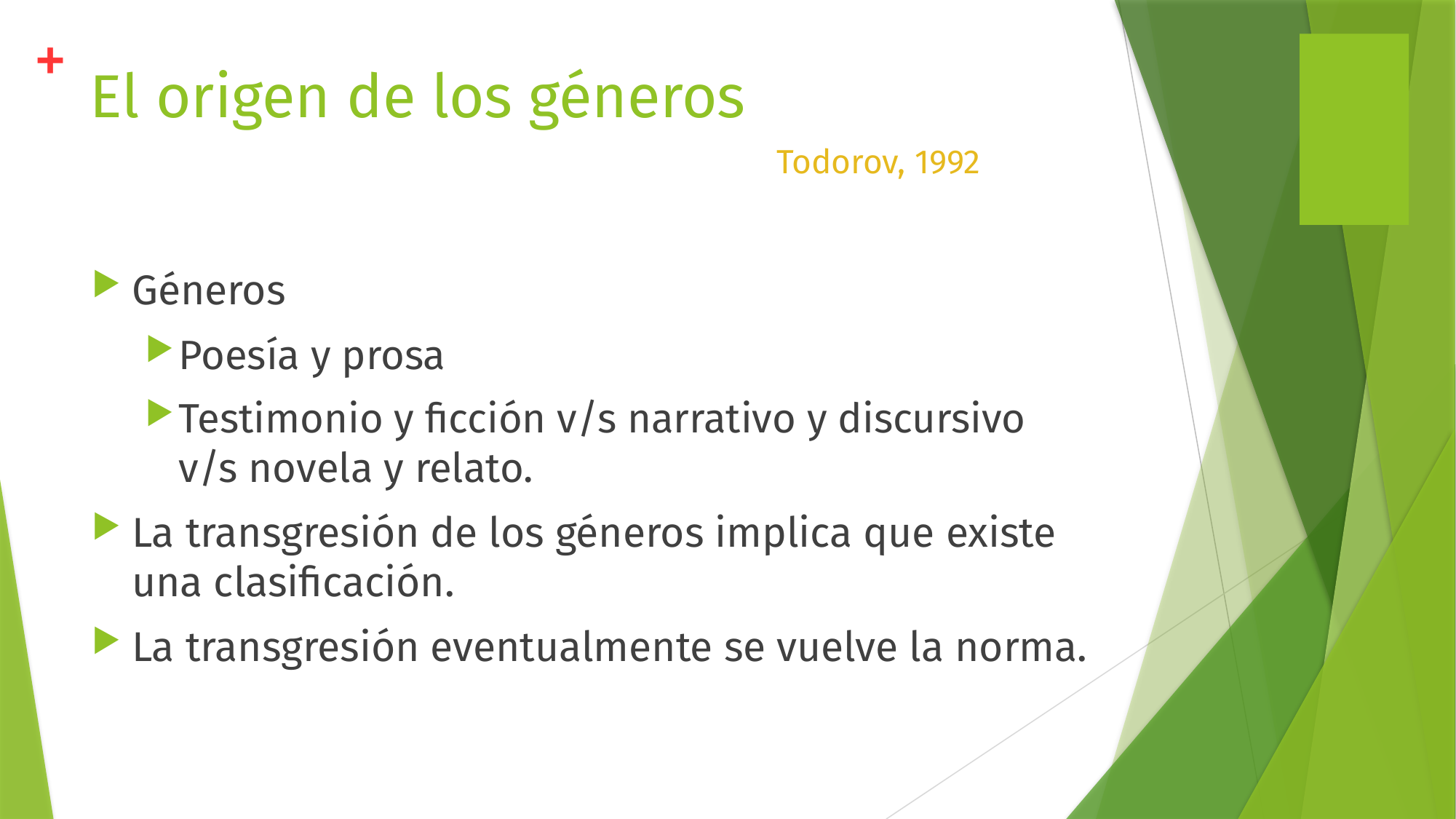

# El origen de los géneros
Todorov, 1992
Géneros
Poesía y prosa
Testimonio y ficción v/s narrativo y discursivo v/s novela y relato.
La transgresión de los géneros implica que existe una clasificación.
La transgresión eventualmente se vuelve la norma.